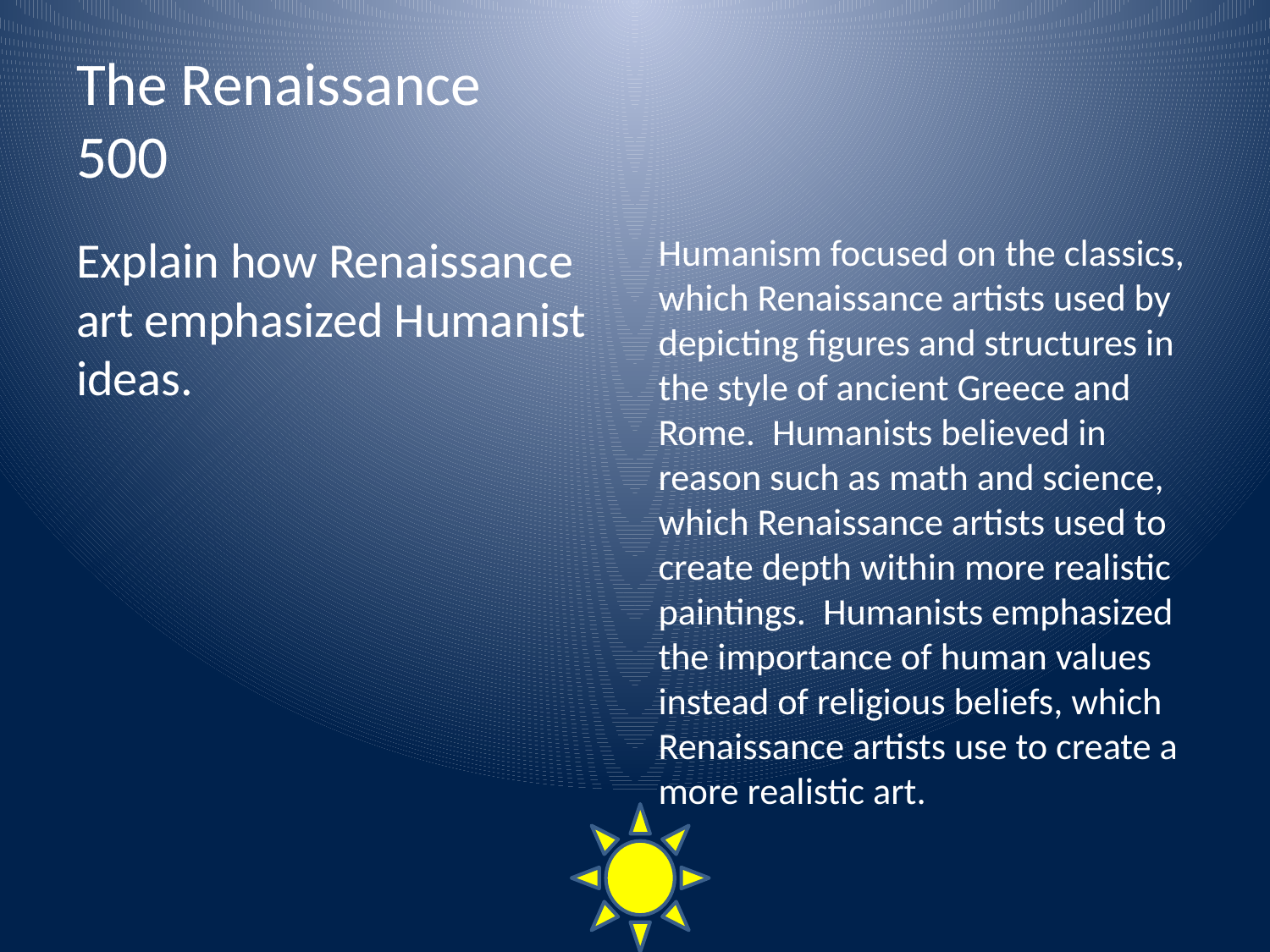

# The Renaissance 500
Explain how Renaissance art emphasized Humanist ideas.
Humanism focused on the classics, which Renaissance artists used by depicting figures and structures in the style of ancient Greece and Rome.  Humanists believed in reason such as math and science, which Renaissance artists used to create depth within more realistic paintings.  Humanists emphasized the importance of human values instead of religious beliefs, which Renaissance artists use to create a more realistic art.